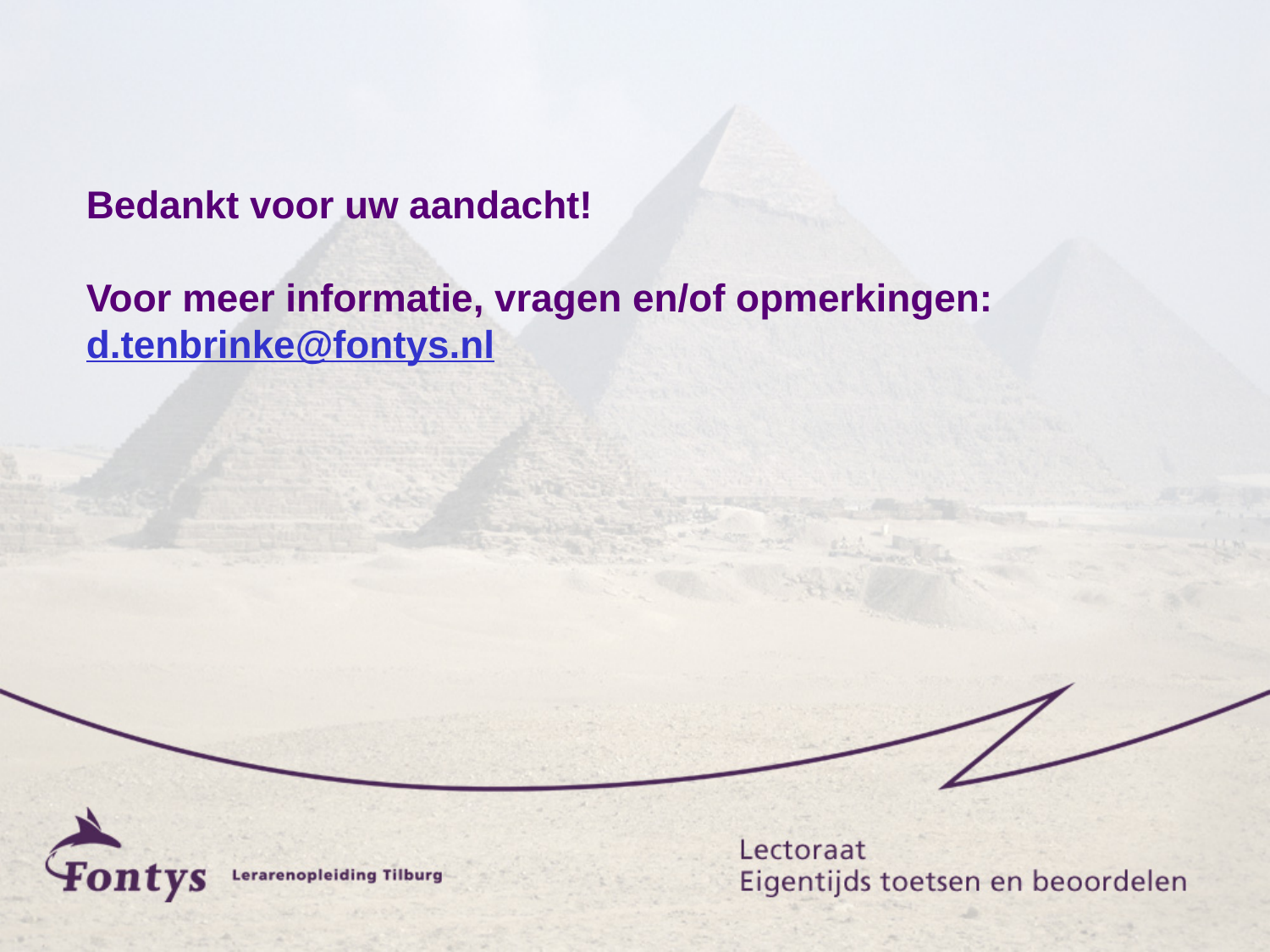

# Bedankt voor uw aandacht! Voor meer informatie, vragen en/of opmerkingen: d.tenbrinke@fontys.nl